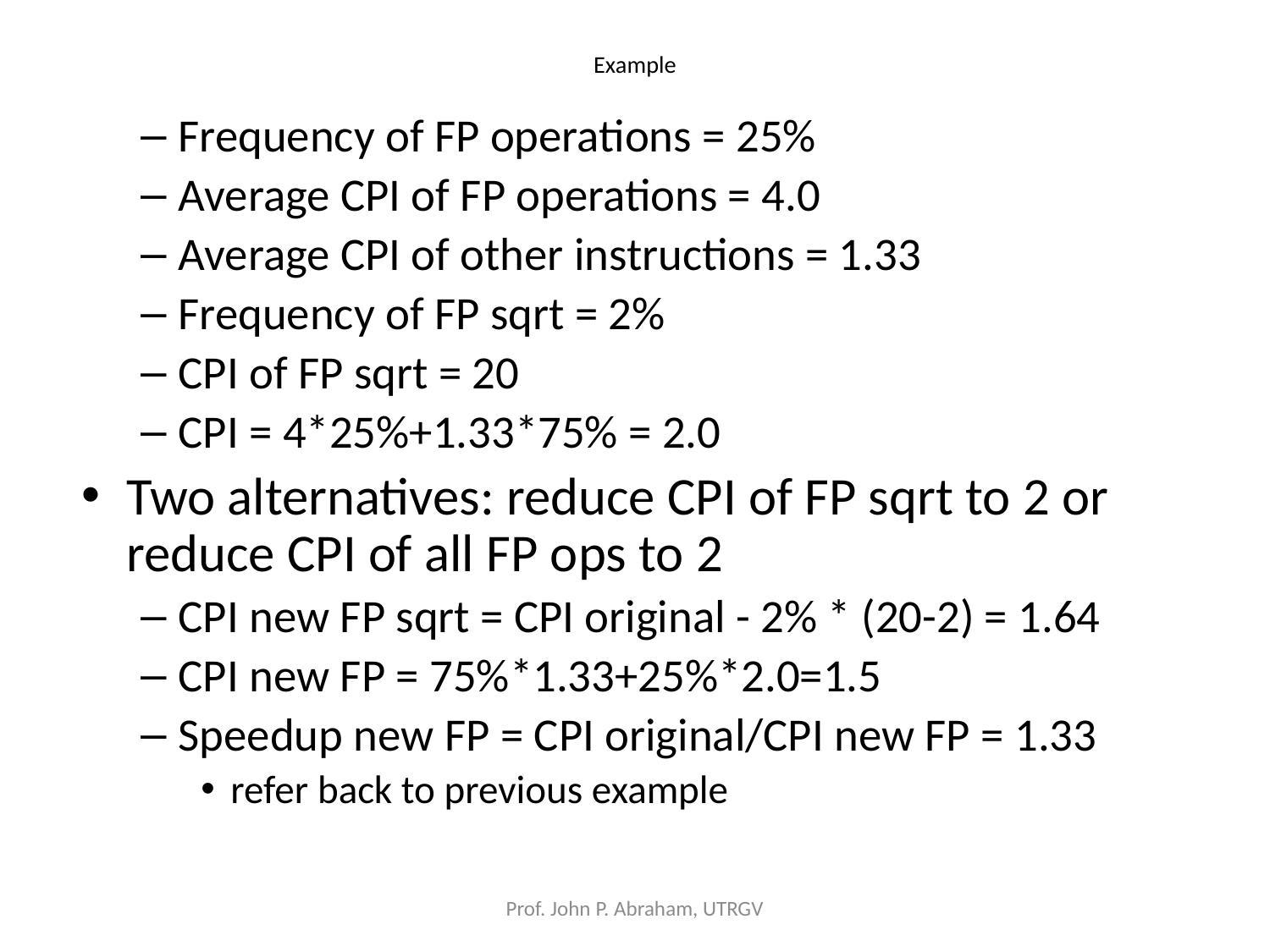

# Example
Frequency of FP operations = 25%
Average CPI of FP operations = 4.0
Average CPI of other instructions = 1.33
Frequency of FP sqrt = 2%
CPI of FP sqrt = 20
CPI = 4*25%+1.33*75% = 2.0
Two alternatives: reduce CPI of FP sqrt to 2 or reduce CPI of all FP ops to 2
CPI new FP sqrt = CPI original - 2% * (20-2) = 1.64
CPI new FP = 75%*1.33+25%*2.0=1.5
Speedup new FP = CPI original/CPI new FP = 1.33
refer back to previous example
Prof. John P. Abraham, UTRGV